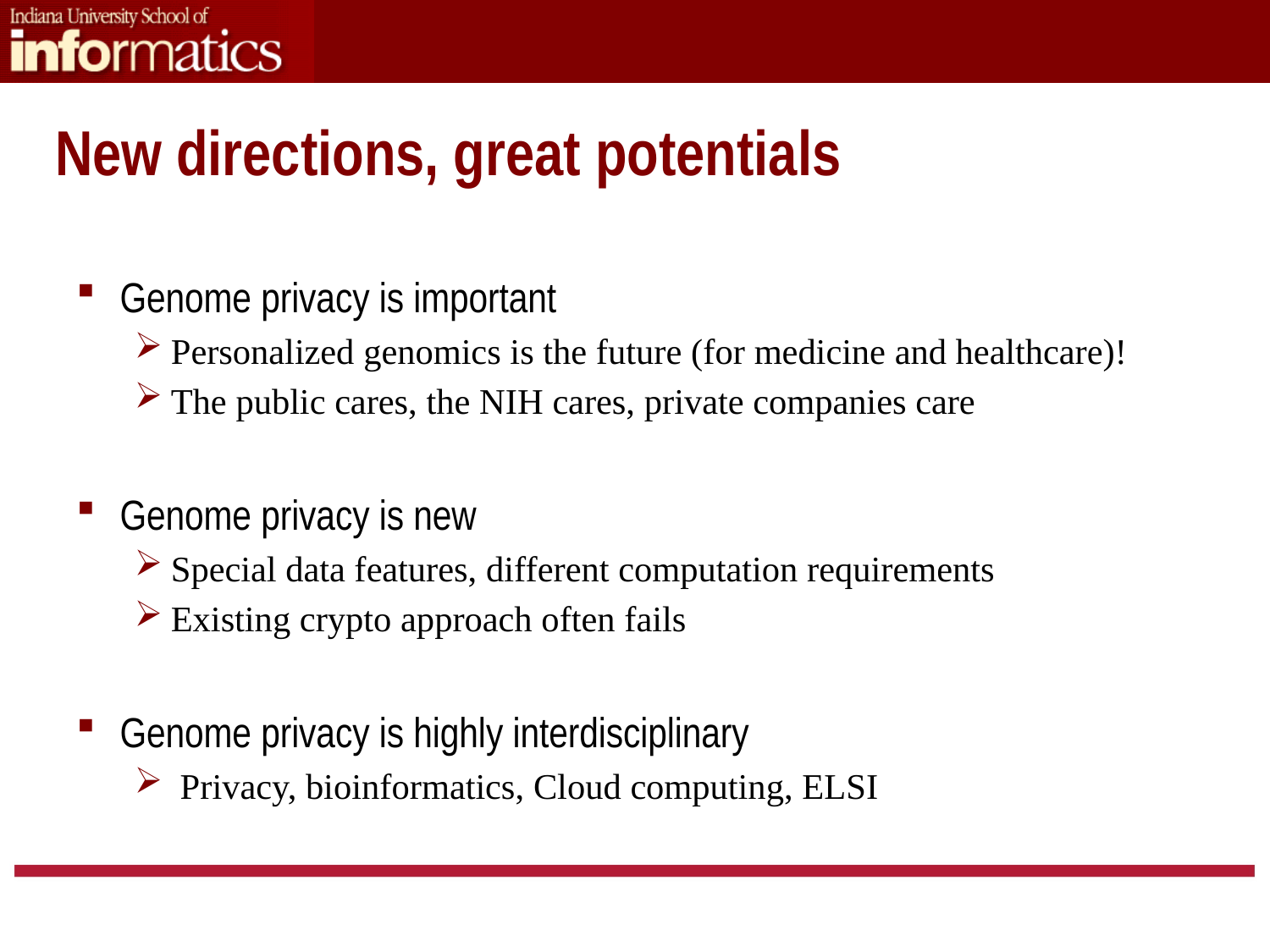

# New directions, great potentials
Genome privacy is important
Personalized genomics is the future (for medicine and healthcare)!
The public cares, the NIH cares, private companies care

Genome privacy is new
Special data features, different computation requirements
Existing crypto approach often fails

Genome privacy is highly interdisciplinary
 Privacy, bioinformatics, Cloud computing, ELSI